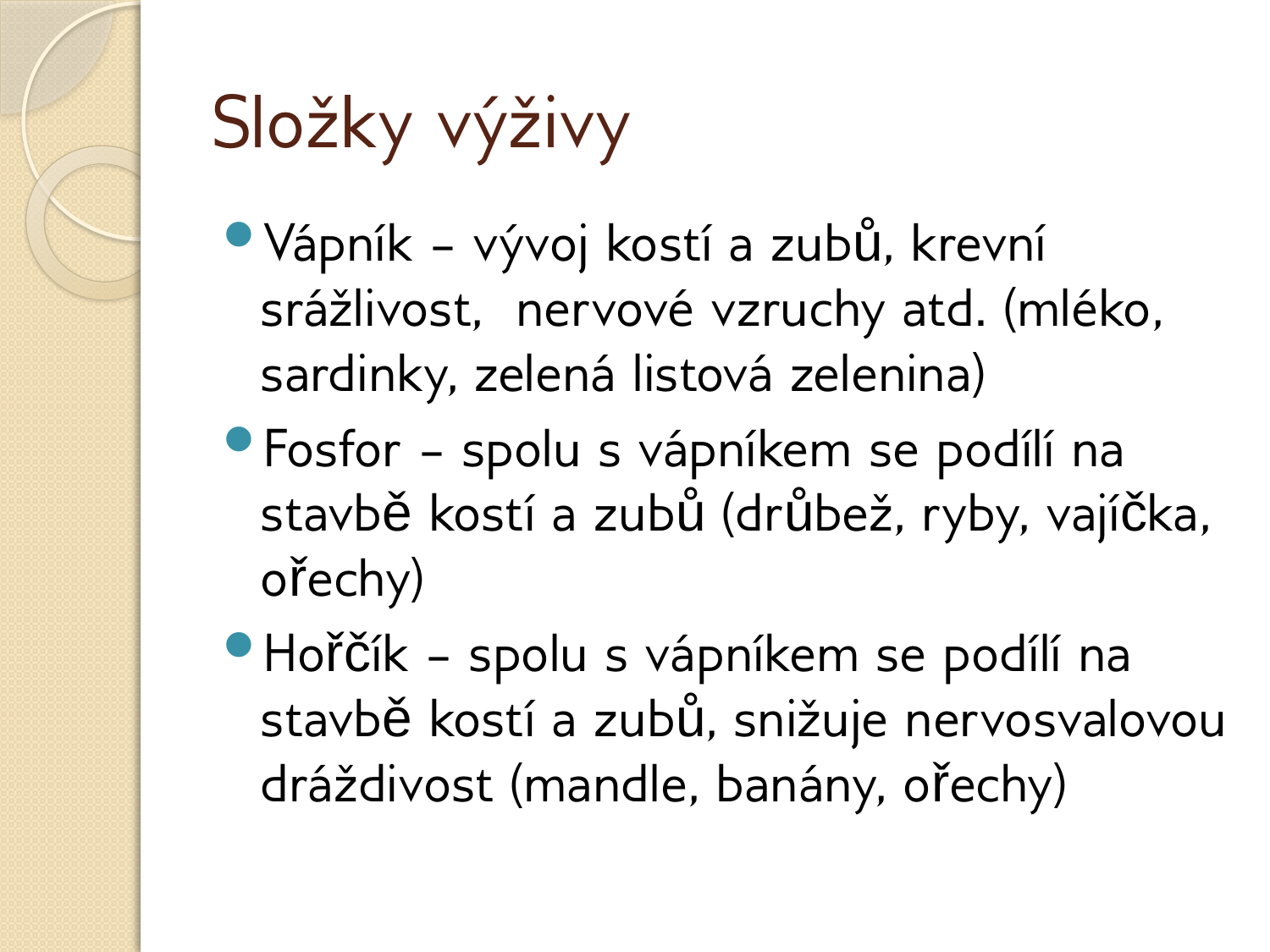

# Složky výživy
Vápník – vývoj kostí a zubů, krevní srážlivost,  nervové vzruchy atd. (mléko, sardinky, zelená listová zelenina)
Fosfor – spolu s vápníkem se podílí na stavbě kostí a zubů (drůbež, ryby, vajíčka, ořechy)
Hořčík – spolu s vápníkem se podílí na stavbě kostí a zubů, snižuje nervosvalovou dráždivost (mandle, banány, ořechy)